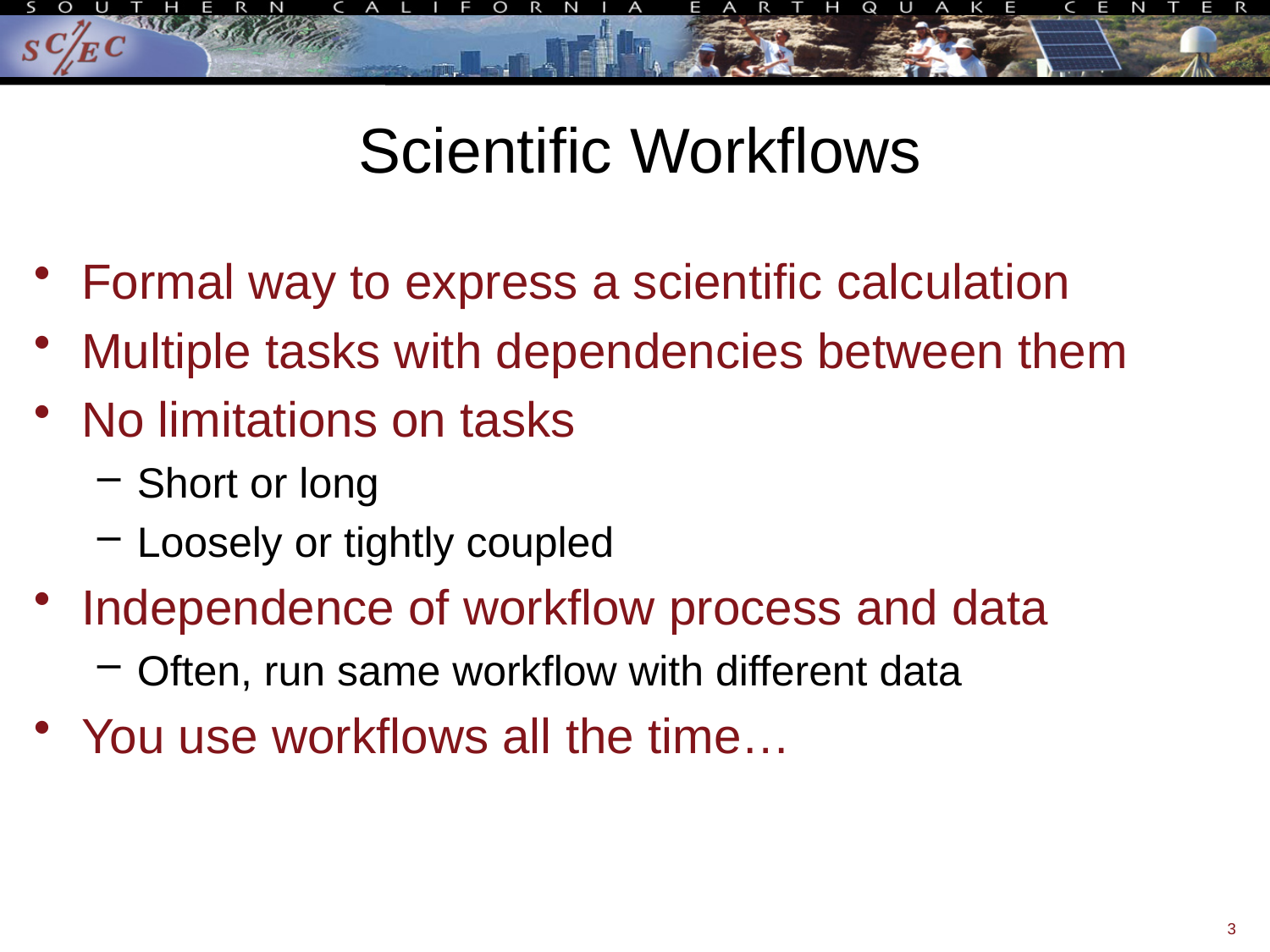

# Scientific Workflows
Formal way to express a scientific calculation
Multiple tasks with dependencies between them
No limitations on tasks
Short or long
Loosely or tightly coupled
Independence of workflow process and data
Often, run same workflow with different data
You use workflows all the time…
3